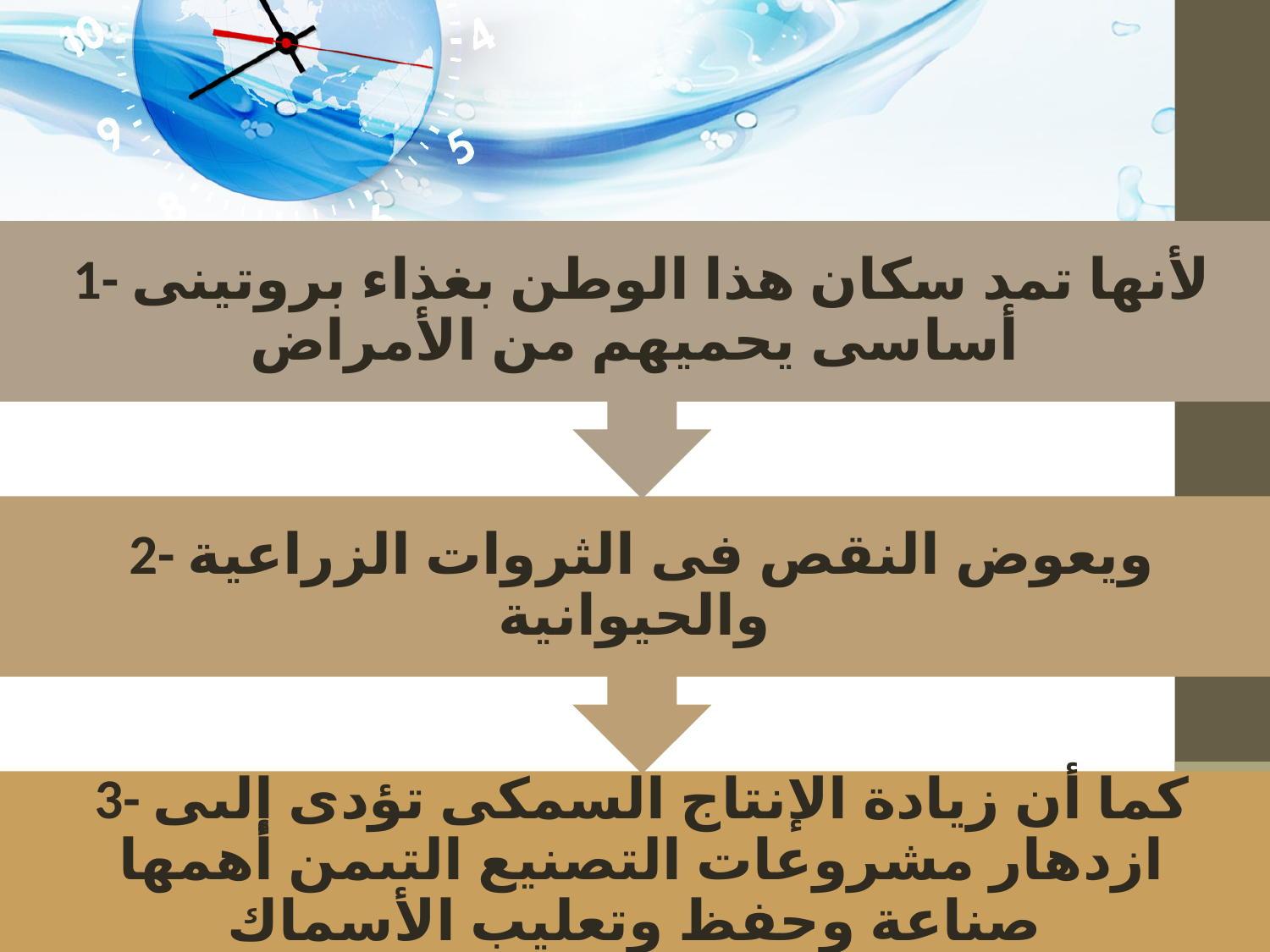

3- كما أن زيادة الإنتاج السمكى تؤدى إلىى ازدهار مشروعات التصنيع التىمن أهمها صناعة وحفظ وتعليب الأسماك
2- ويعوض النقص فى الثروات الزراعية والحيوانية
1- لأنها تمد سكان هذا الوطن بغذاء بروتينى أساسى يحميهم من الأمراض